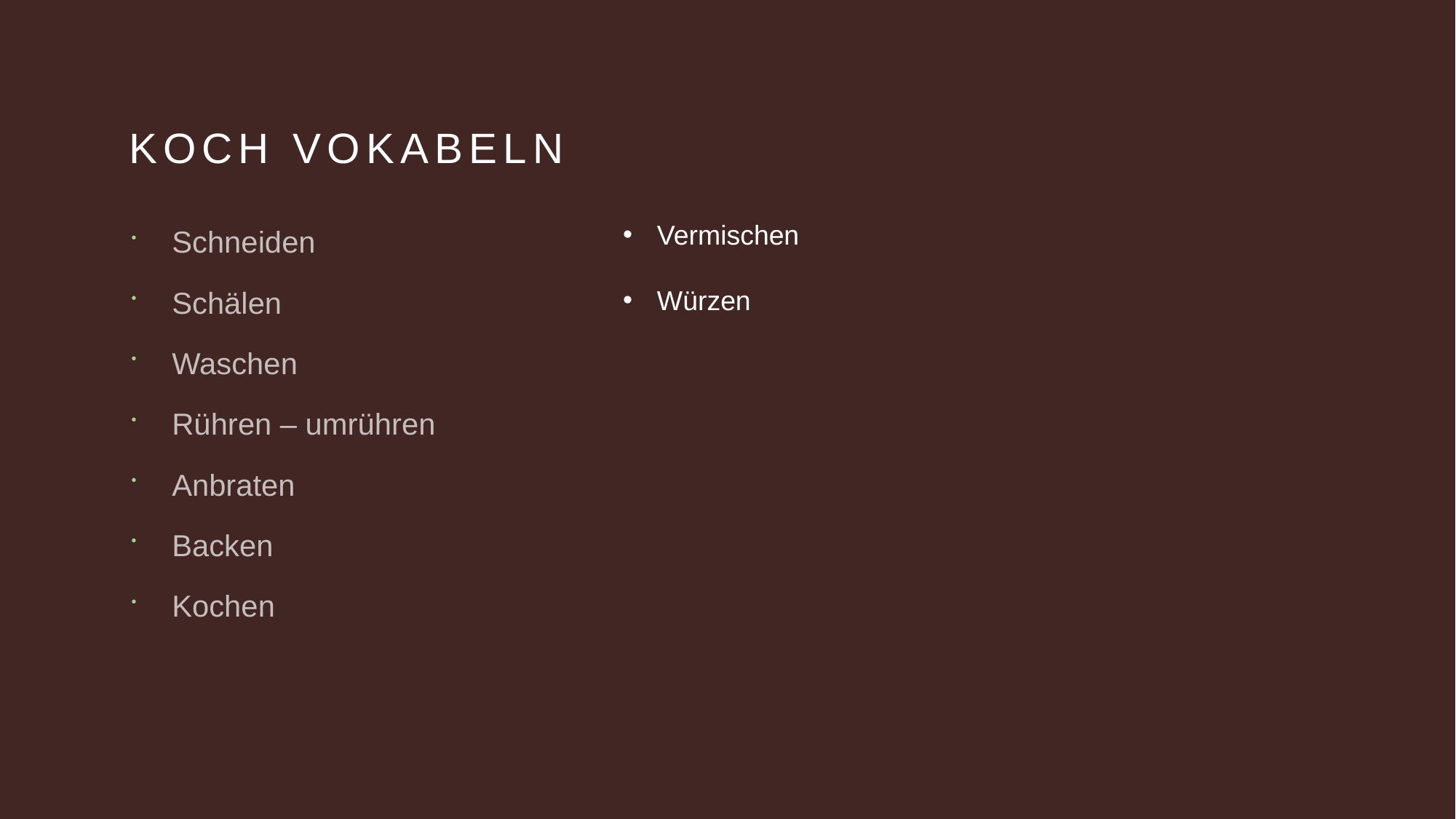

# Koch Vokabeln
Vermischen

Würzen
Schneiden
Schälen
Waschen
Rühren – umrühren
Anbraten
Backen
Kochen